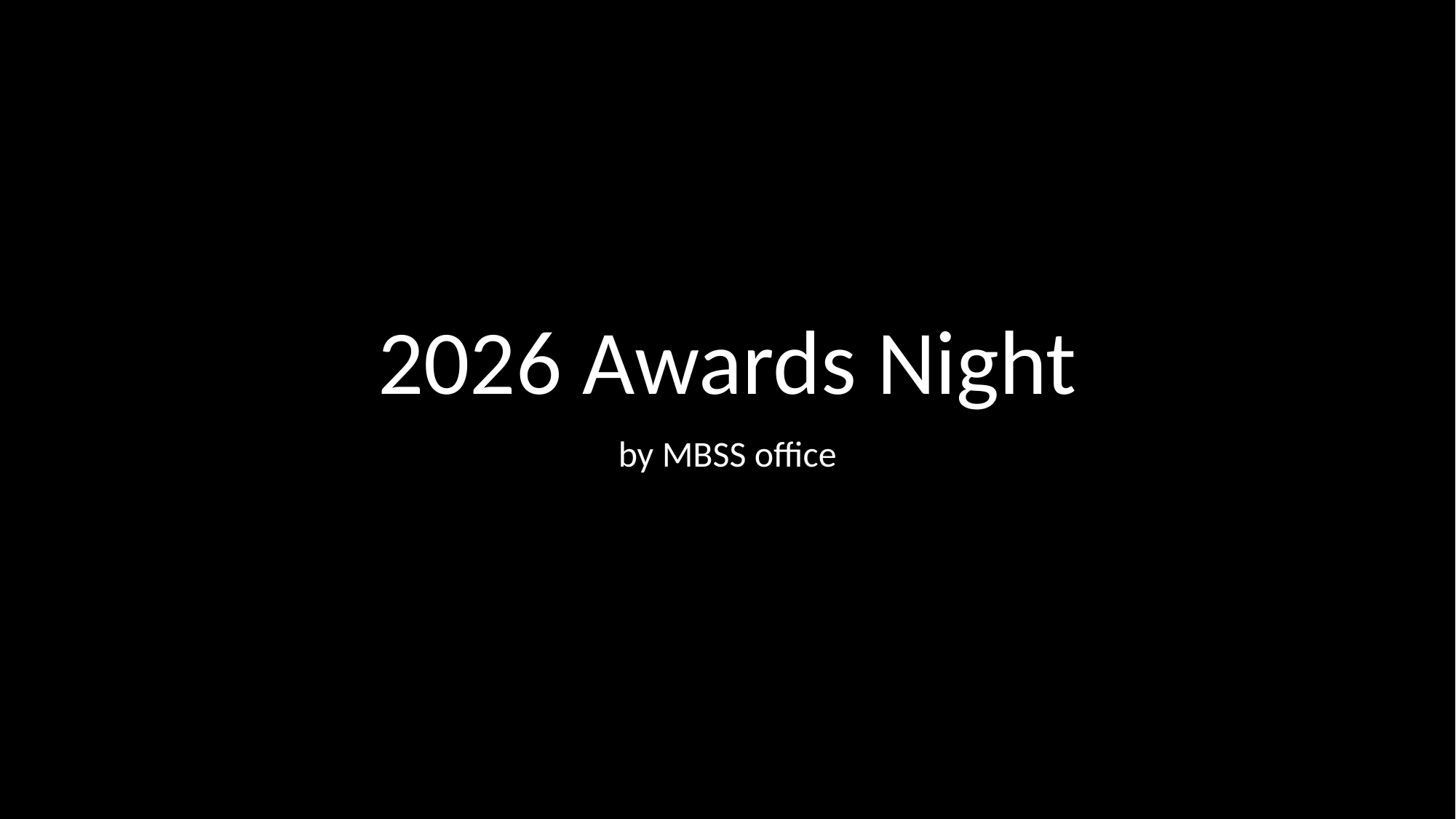

# 2026 Awards Night
by MBSS office